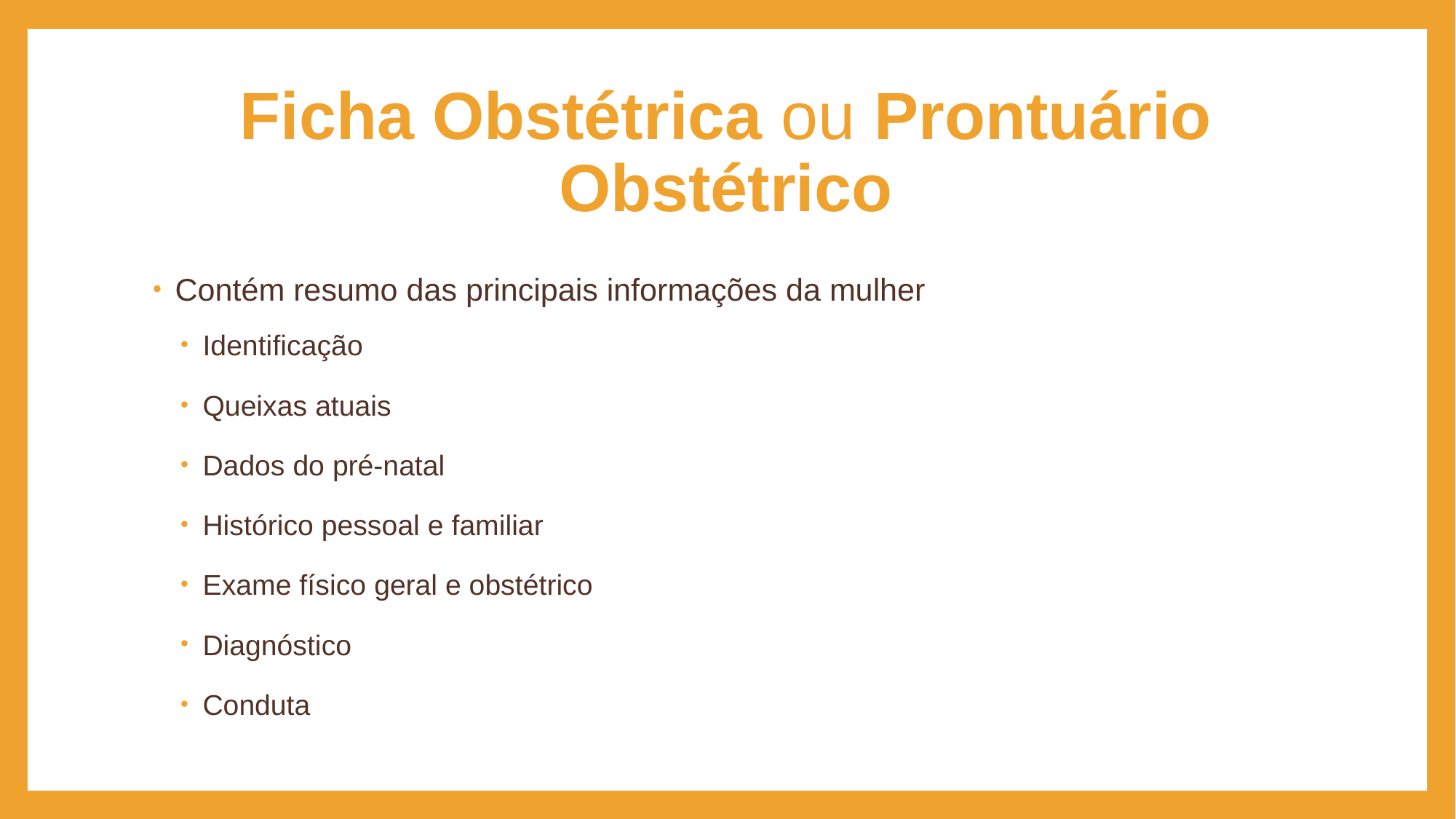

# Ficha Obstétrica ou Prontuário Obstétrico
Contém resumo das principais informações da mulher
Identificação
Queixas atuais
Dados do pré-natal
Histórico pessoal e familiar
Exame físico geral e obstétrico
Diagnóstico
Conduta